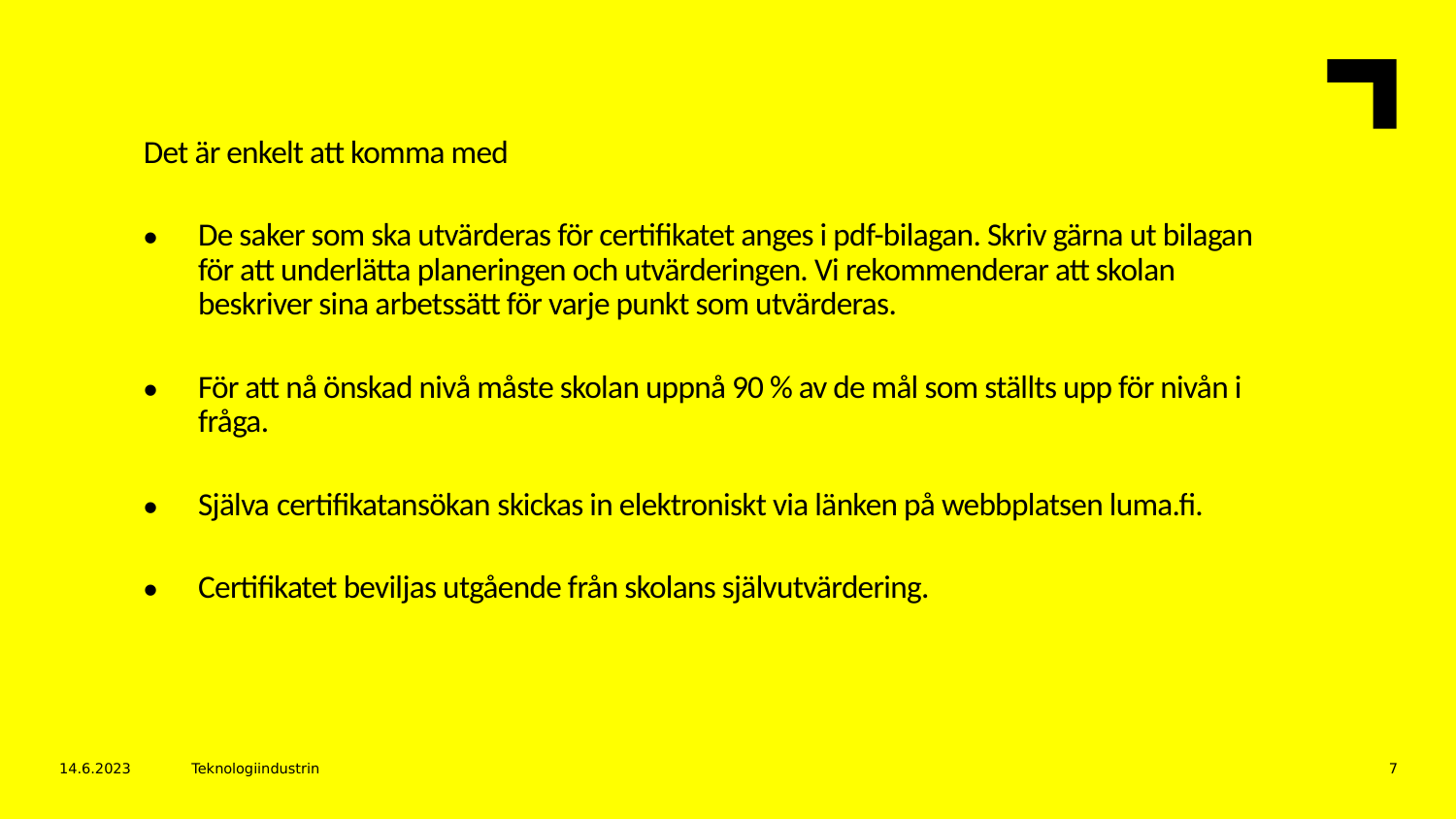

Det är enkelt att komma med
De saker som ska utvärderas för certifikatet anges i pdf-bilagan. Skriv gärna ut bilagan för att underlätta planeringen och utvärderingen. Vi rekommenderar att skolan beskriver sina arbetssätt för varje punkt som utvärderas.
För att nå önskad nivå måste skolan uppnå 90 % av de mål som ställts upp för nivån i fråga.
Själva certifikatansökan skickas in elektroniskt via länken på webbplatsen luma.fi.
Certifikatet beviljas utgående från skolans självutvärdering.
14.6.2023
Teknologiindustrin
7